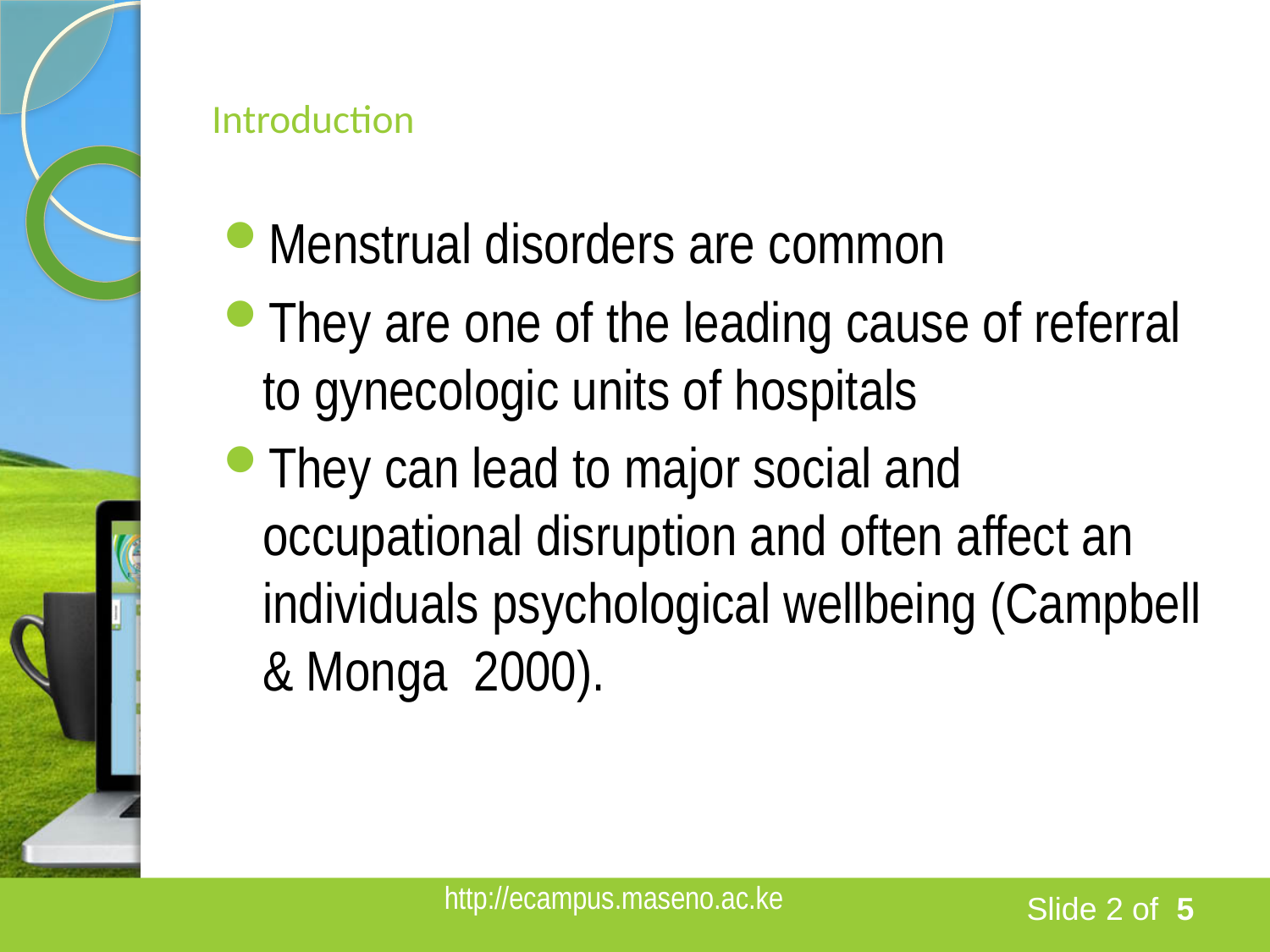

# Introduction
Menstrual disorders are common
They are one of the leading cause of referral to gynecologic units of hospitals
They can lead to major social and occupational disruption and often affect an individuals psychological wellbeing (Campbell & Monga  2000).